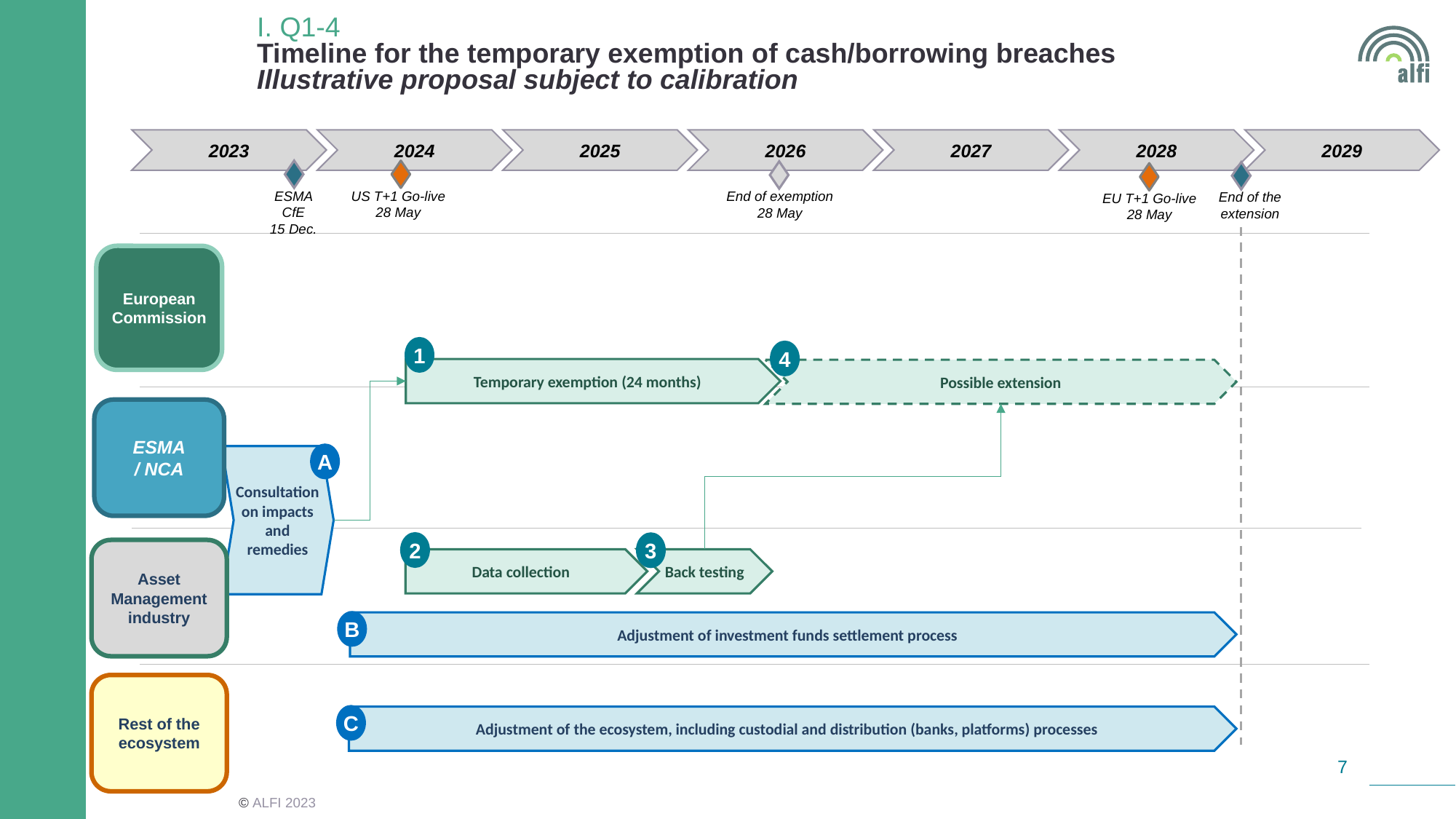

I. Q1-4
Timeline for the temporary exemption of cash/borrowing breaches
Illustrative proposal subject to calibration
2023
2024
2025
2026
2027
2028
2029

ESMA CfE
15 Dec.
US T+1 Go-live
28 May
End of exemption
28 May
End of the extension
EU T+1 Go-live
28 May
European
Commission
1
4
Temporary exemption (24 months)
Possible extension
ESMA
/ NCA
A
Consultation
on impacts
and remedies
2
3
Asset Management industry
Data collection
Back testing
B
Adjustment of investment funds settlement process
Rest of the ecosystem
C
Adjustment of the ecosystem, including custodial and distribution (banks, platforms) processes
© ALFI 2023